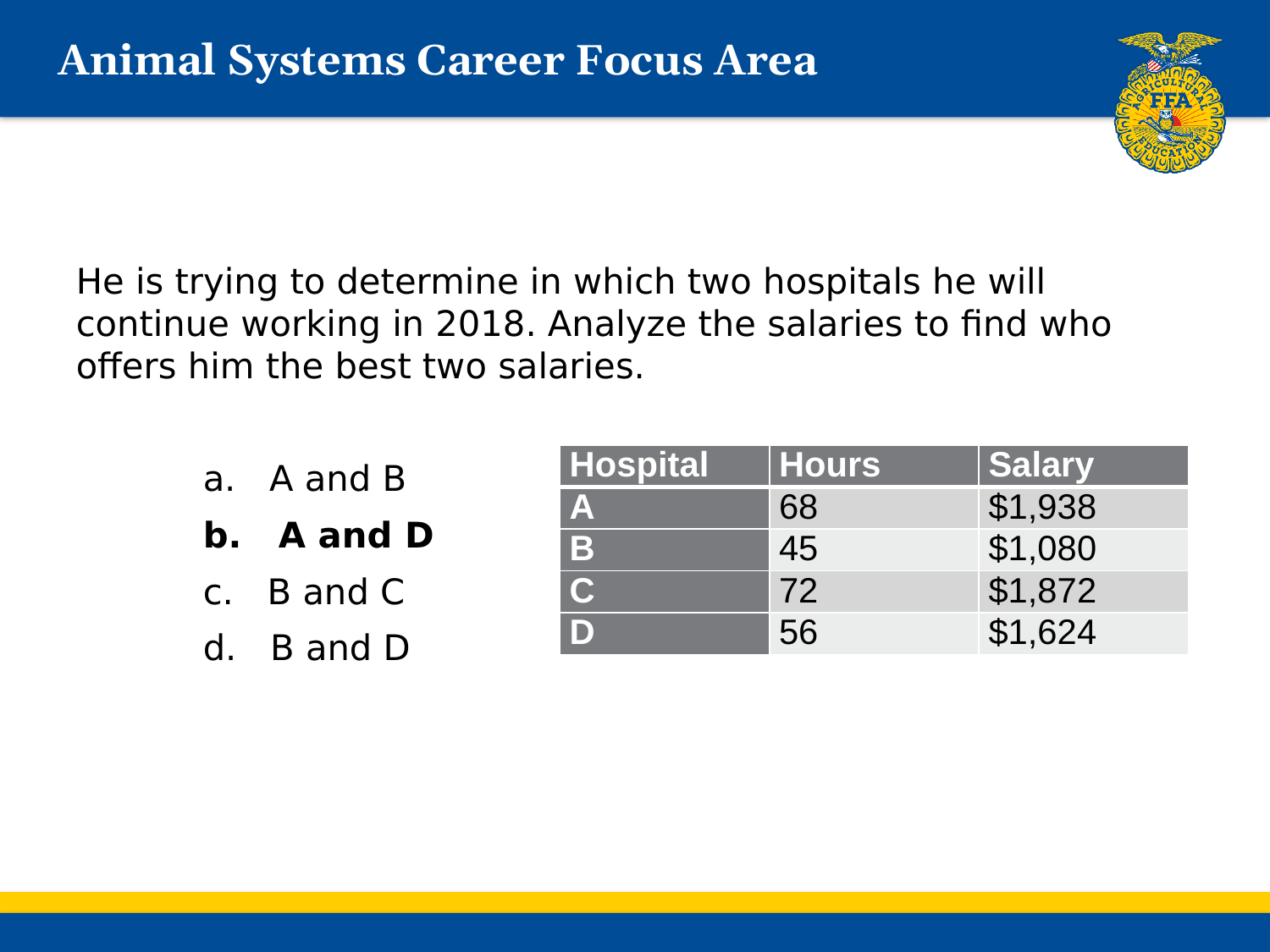

# Animal Systems Career Focus Area
He is trying to determine in which two hospitals he will continue working in 2018. Analyze the salaries to find who offers him the best two salaries.

	a.   A and B
	b.   A and D
	c.   B and C
	d.   B and D
| Hospital | Hours | Salary |
| --- | --- | --- |
| A | 68 | $1,938 |
| B | 45 | $1,080 |
| C | 72 | $1,872 |
| D | 56 | $1,624 |